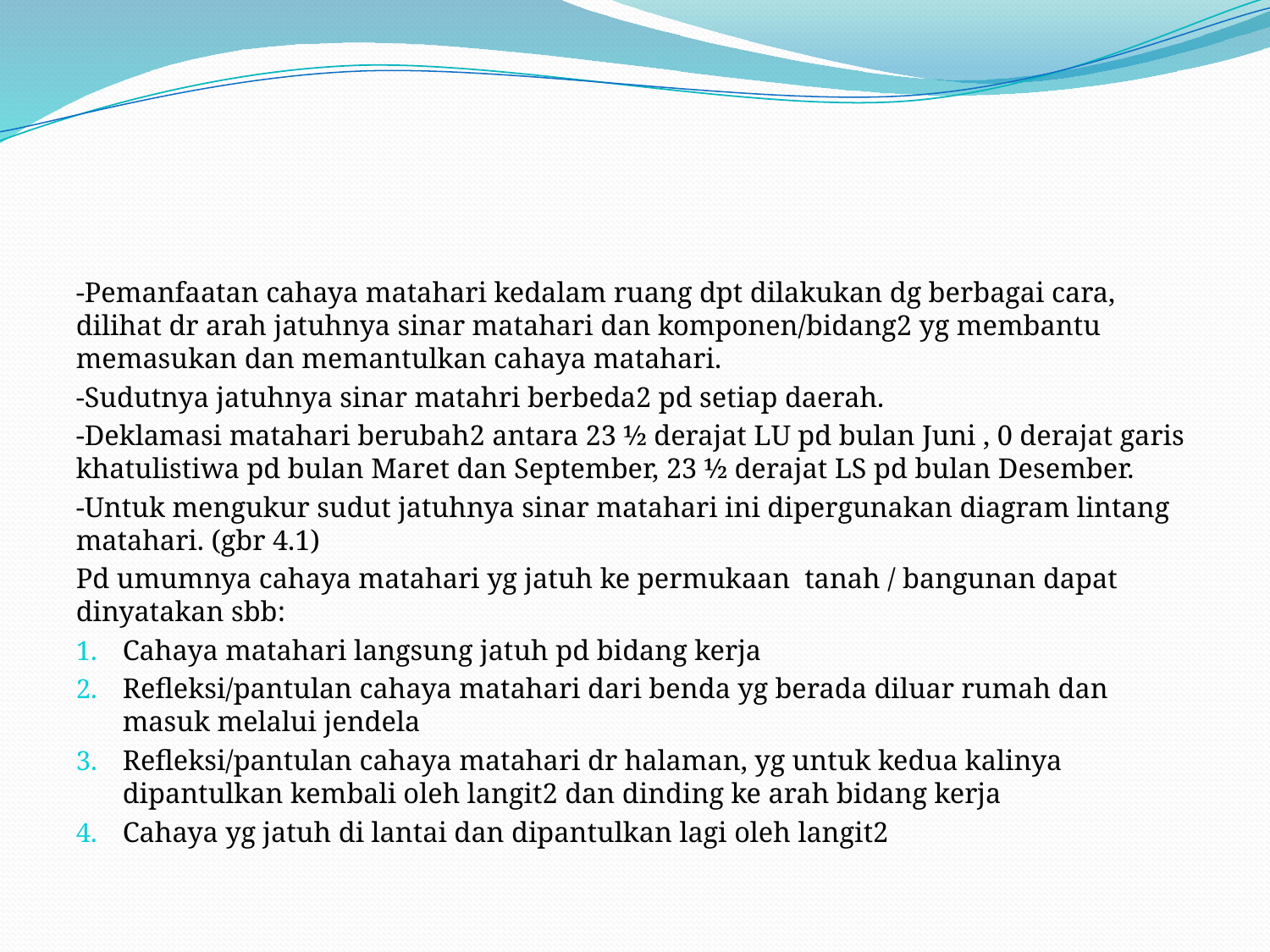

#
-Pemanfaatan cahaya matahari kedalam ruang dpt dilakukan dg berbagai cara, dilihat dr arah jatuhnya sinar matahari dan komponen/bidang2 yg membantu memasukan dan memantulkan cahaya matahari.
-Sudutnya jatuhnya sinar matahri berbeda2 pd setiap daerah.
-Deklamasi matahari berubah2 antara 23 ½ derajat LU pd bulan Juni , 0 derajat garis khatulistiwa pd bulan Maret dan September, 23 ½ derajat LS pd bulan Desember.
-Untuk mengukur sudut jatuhnya sinar matahari ini dipergunakan diagram lintang matahari. (gbr 4.1)
Pd umumnya cahaya matahari yg jatuh ke permukaan  tanah / bangunan dapat dinyatakan sbb:
Cahaya matahari langsung jatuh pd bidang kerja
Refleksi/pantulan cahaya matahari dari benda yg berada diluar rumah dan masuk melalui jendela
Refleksi/pantulan cahaya matahari dr halaman, yg untuk kedua kalinya dipantulkan kembali oleh langit2 dan dinding ke arah bidang kerja
Cahaya yg jatuh di lantai dan dipantulkan lagi oleh langit2